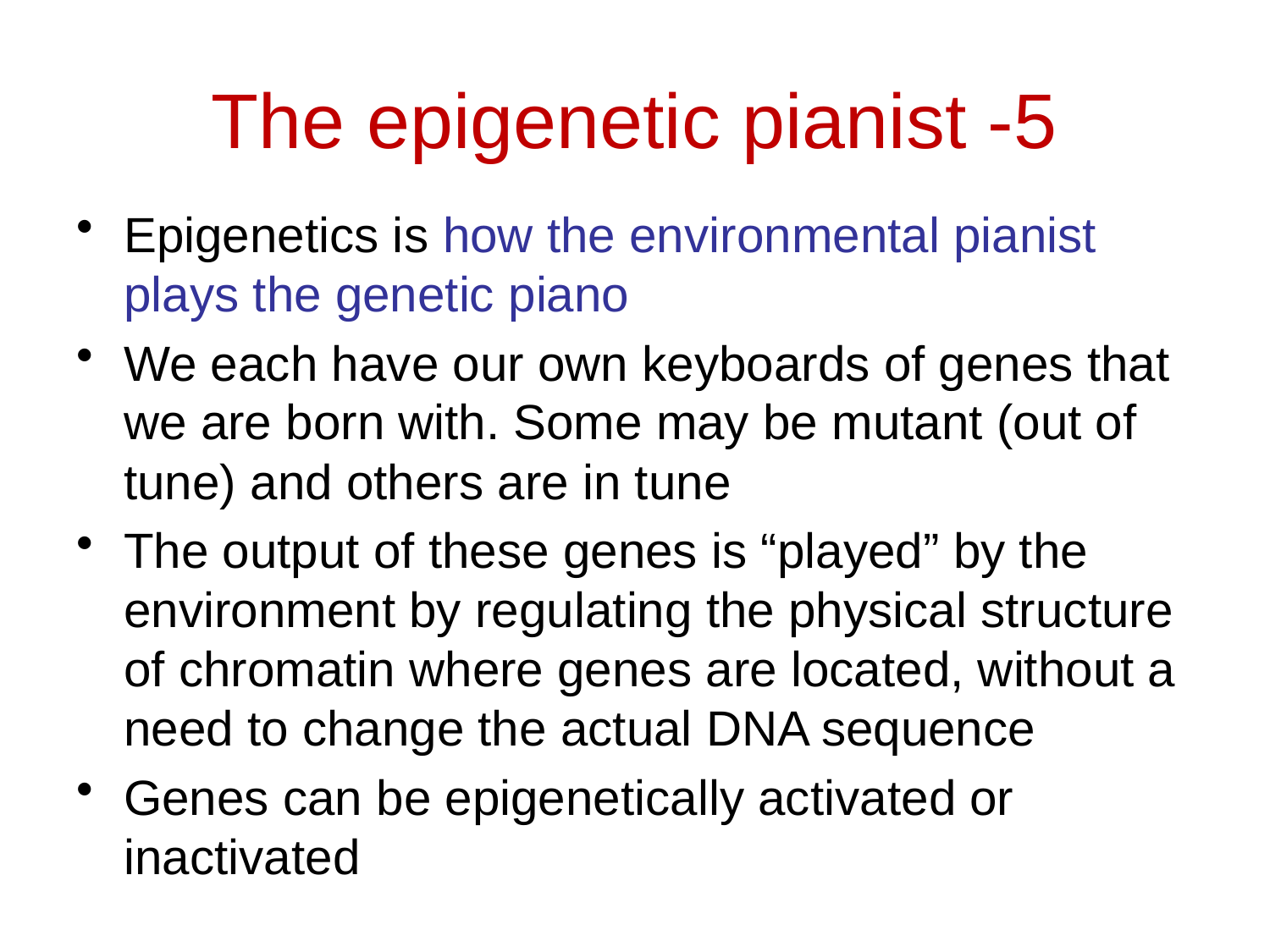

# The epigenetic pianist -5
Epigenetics is how the environmental pianist plays the genetic piano
We each have our own keyboards of genes that we are born with. Some may be mutant (out of tune) and others are in tune
The output of these genes is “played” by the environment by regulating the physical structure of chromatin where genes are located, without a need to change the actual DNA sequence
Genes can be epigenetically activated or inactivated